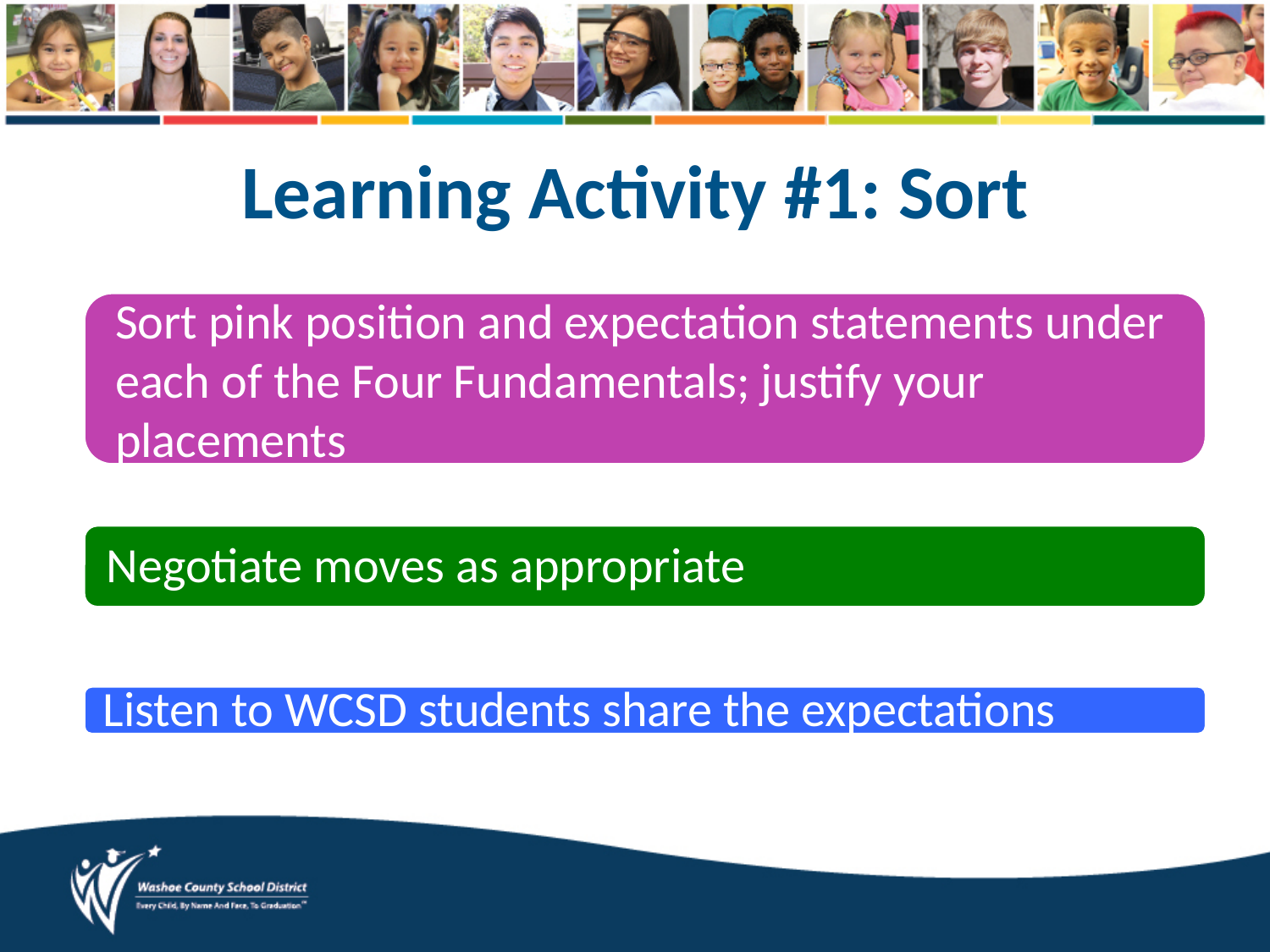

# Learning Activity #1: Sort
Sort pink position and expectation statements under each of the Four Fundamentals; justify your placements
Negotiate moves as appropriate
Listen to WCSD students share the expectations